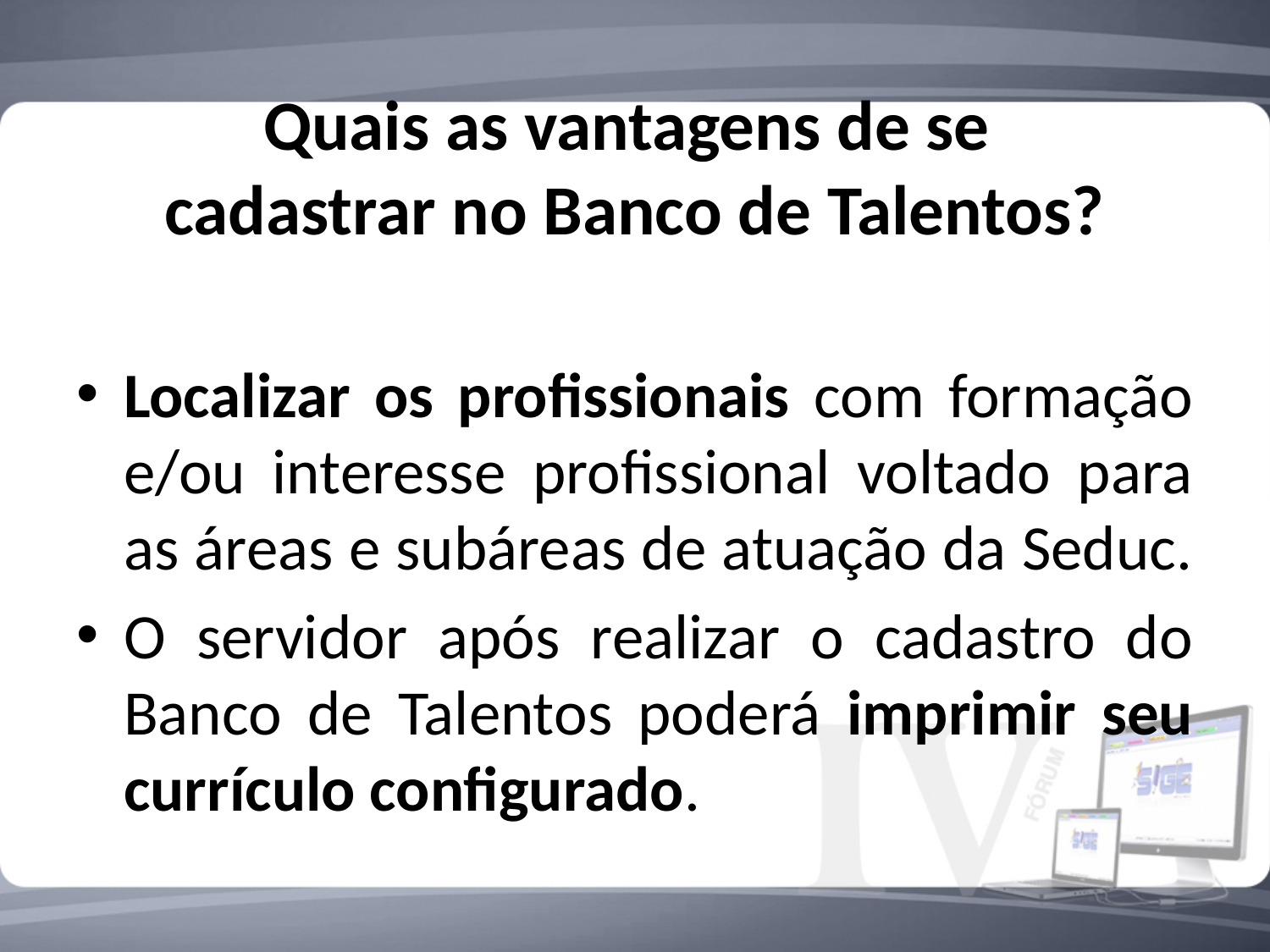

# Quais as vantagens de se cadastrar no Banco de Talentos?

Localizar os profissionais com formação e/ou interesse profissional voltado para as áreas e subáreas de atuação da Seduc.
O servidor após realizar o cadastro do Banco de Talentos poderá imprimir seu currículo configurado.